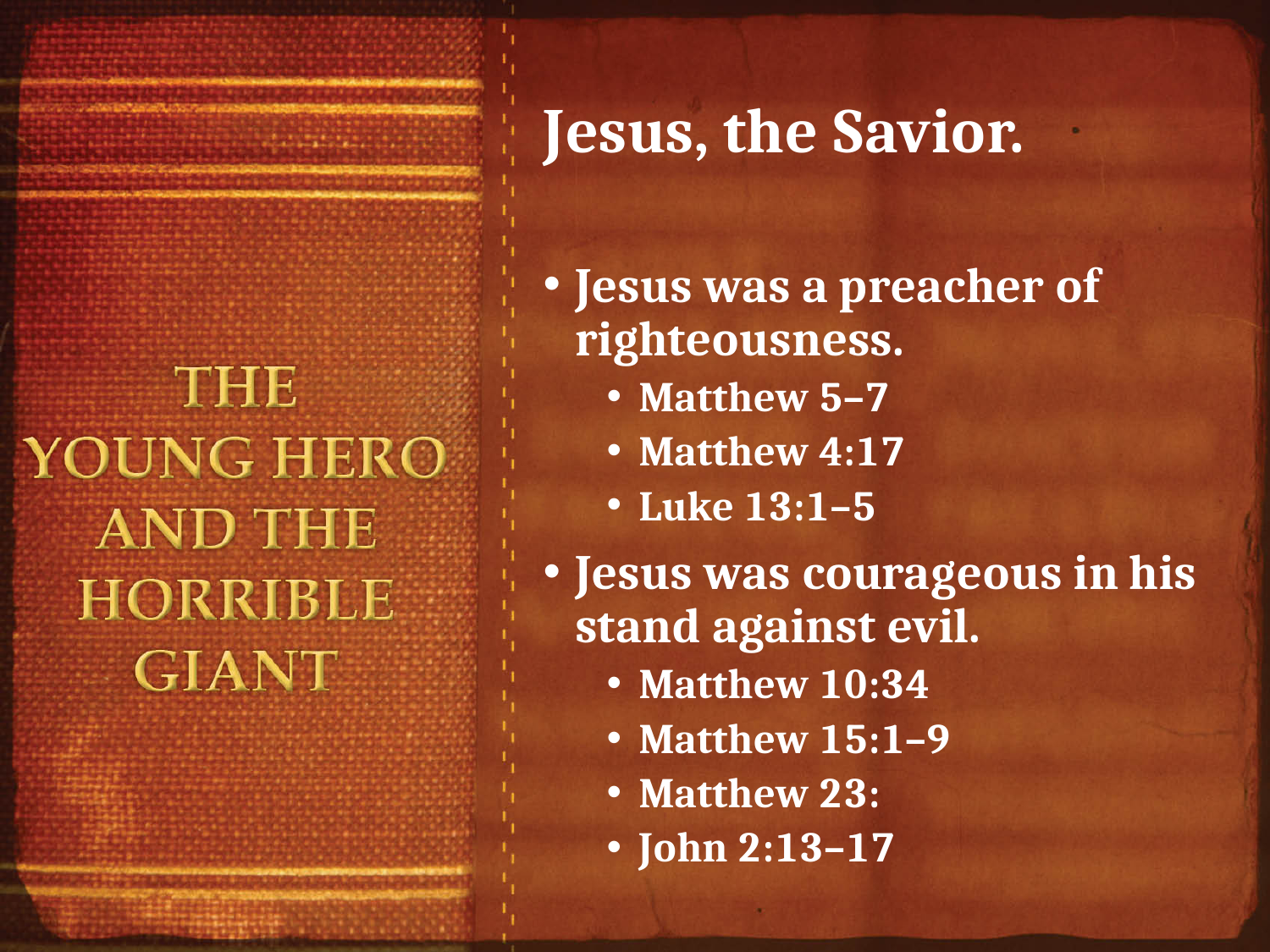

# Jesus, the Savior.
Jesus was a preacher of righteousness.
Matthew 5–7
Matthew 4:17
Luke 13:1–5
Jesus was courageous in his stand against evil.
Matthew 10:34
Matthew 15:1–9
Matthew 23:
John 2:13–17